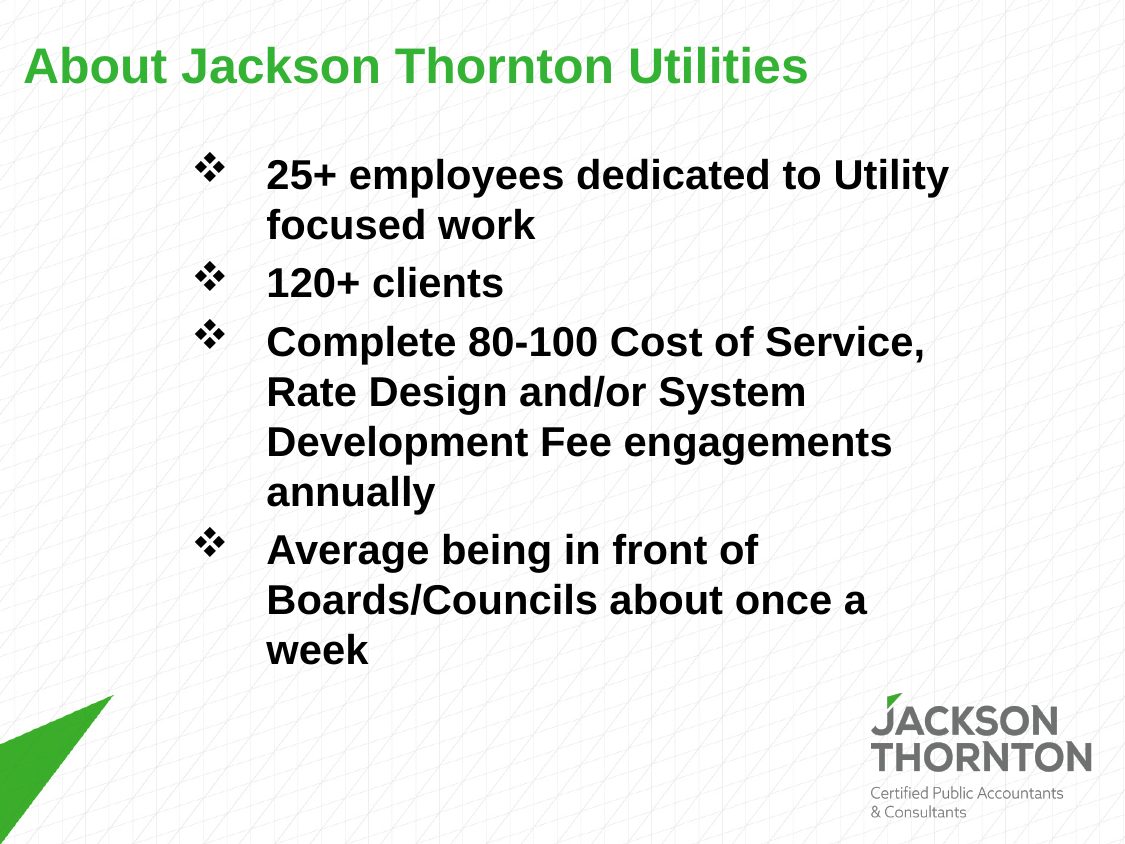

# About Jackson Thornton Utilities
25+ employees dedicated to Utility focused work
120+ clients
Complete 80-100 Cost of Service, Rate Design and/or System Development Fee engagements annually
Average being in front of Boards/Councils about once a week